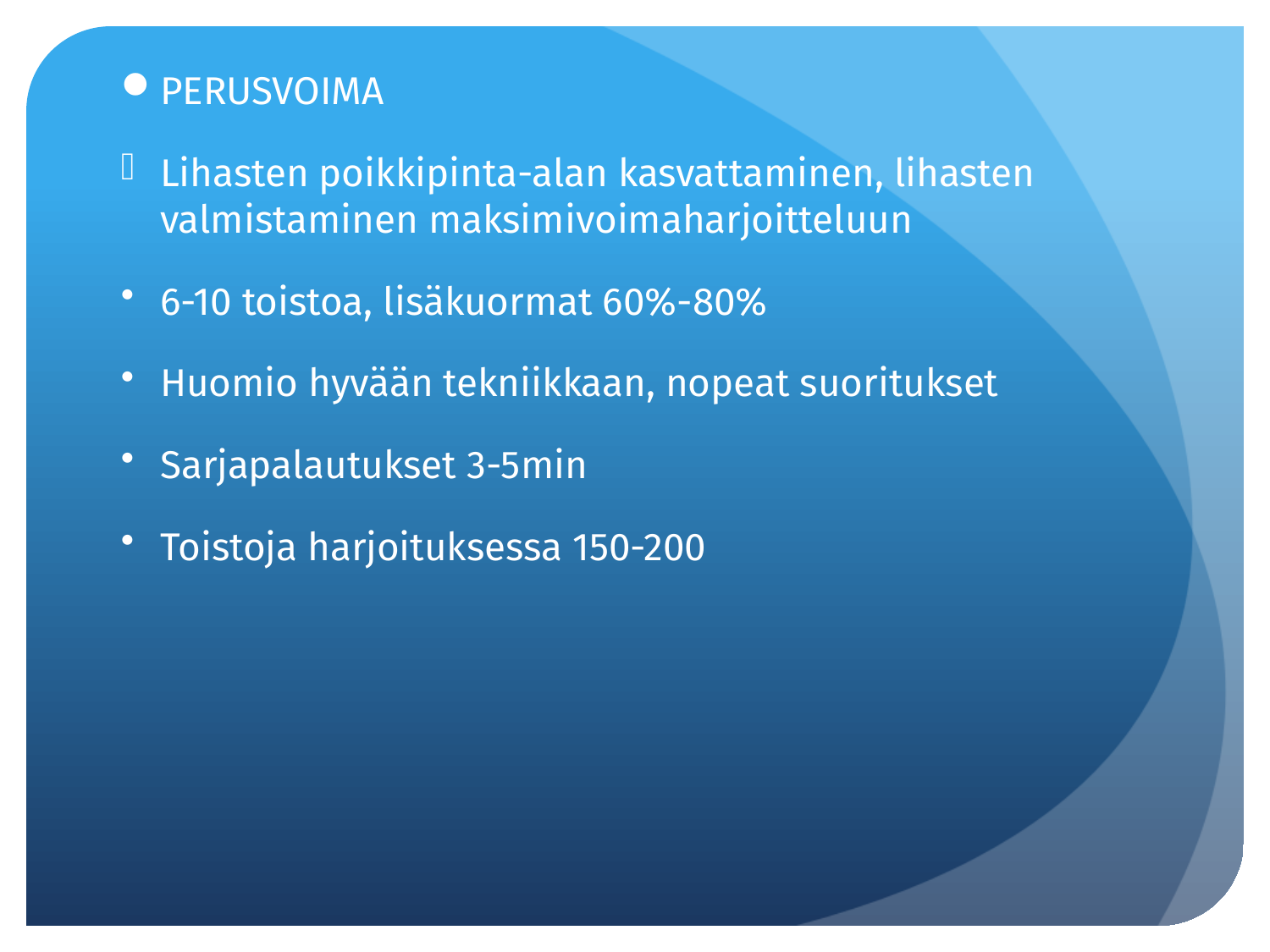

PERUSVOIMA
Lihasten poikkipinta-alan kasvattaminen, lihasten valmistaminen maksimivoimaharjoitteluun
6-10 toistoa, lisäkuormat 60%-80%
Huomio hyvään tekniikkaan, nopeat suoritukset
Sarjapalautukset 3-5min
Toistoja harjoituksessa 150-200